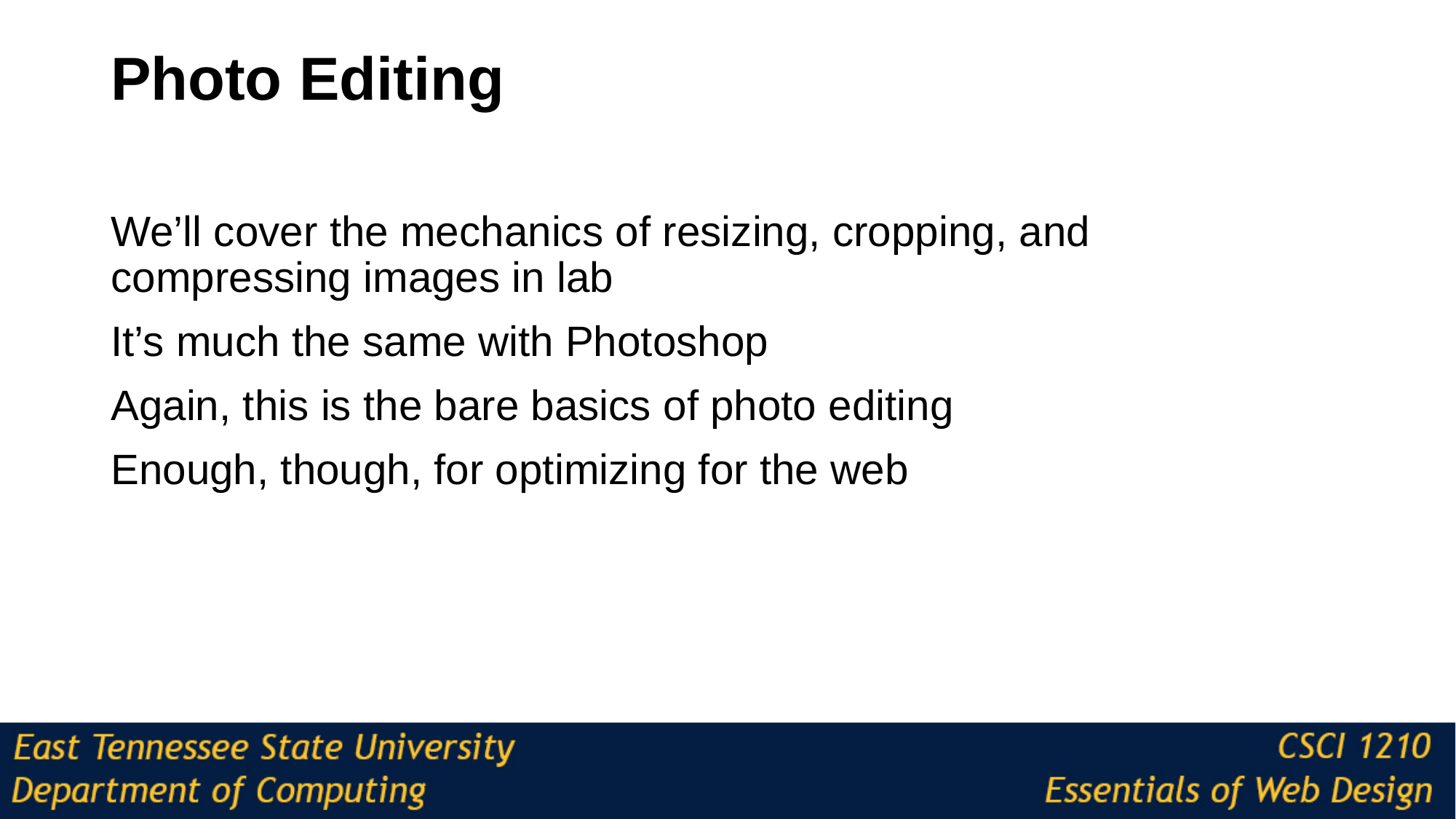

# Photo Editing
We’ll cover the mechanics of resizing, cropping, and compressing images in lab
It’s much the same with Photoshop
Again, this is the bare basics of photo editing
Enough, though, for optimizing for the web